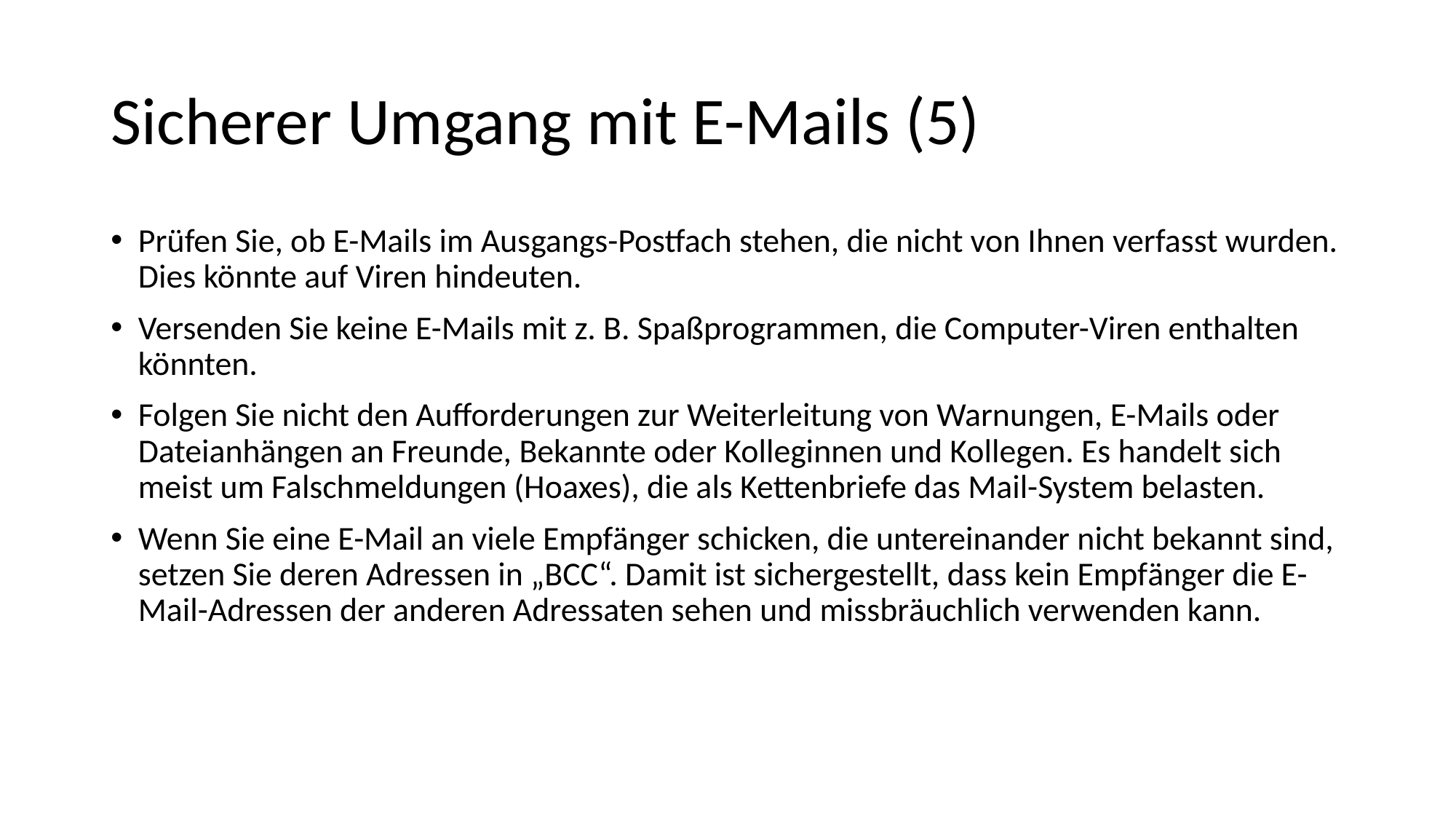

# Sicherer Umgang mit E-Mails (5)
Prüfen Sie, ob E-Mails im Ausgangs-Postfach stehen, die nicht von Ihnen verfasst wurden. Dies könnte auf Viren hindeuten.
Versenden Sie keine E-Mails mit z. B. Spaßprogrammen, die Computer-Viren enthalten könnten.
Folgen Sie nicht den Aufforderungen zur Weiterleitung von Warnungen, E-Mails oder Dateianhängen an Freunde, Bekannte oder Kolleginnen und Kollegen. Es handelt sich meist um Falschmeldungen (Hoaxes), die als Kettenbriefe das Mail-System belasten.
Wenn Sie eine E-Mail an viele Empfänger schicken, die untereinander nicht bekannt sind, setzen Sie deren Adressen in „BCC“. Damit ist sichergestellt, dass kein Empfänger die E-Mail-Adressen der anderen Adressaten sehen und missbräuchlich verwenden kann.